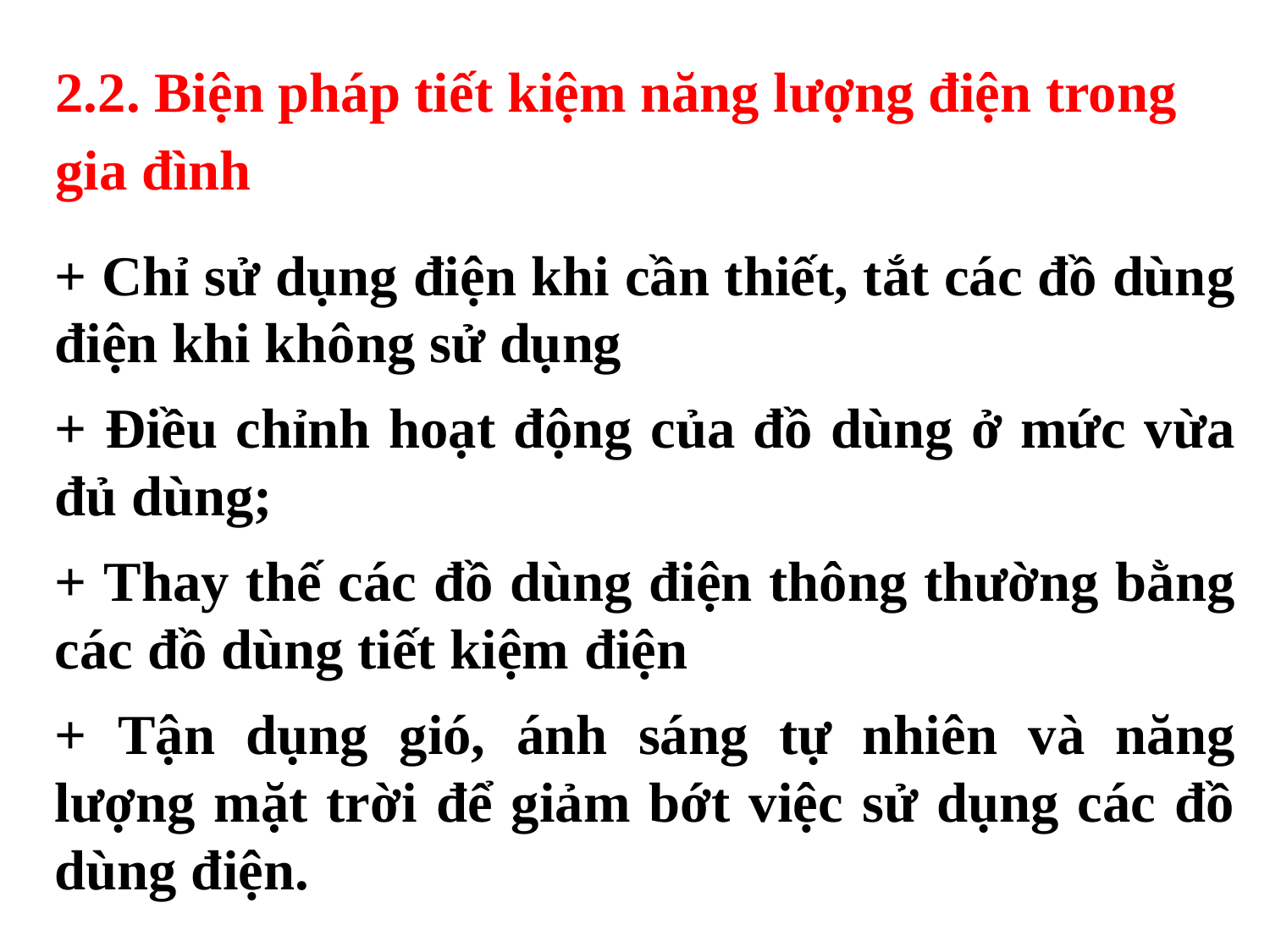

2.2. Biện pháp tiết kiệm năng lượng điện trong gia đình
+ Chỉ sử dụng điện khi cần thiết, tắt các đồ dùng điện khi không sử dụng
+ Điều chỉnh hoạt động của đồ dùng ở mức vừa đủ dùng;
+ Thay thế các đồ dùng điện thông thường bằng các đồ dùng tiết kiệm điện
+ Tận dụng gió, ánh sáng tự nhiên và năng lượng mặt trời để giảm bớt việc sử dụng các đồ dùng điện.